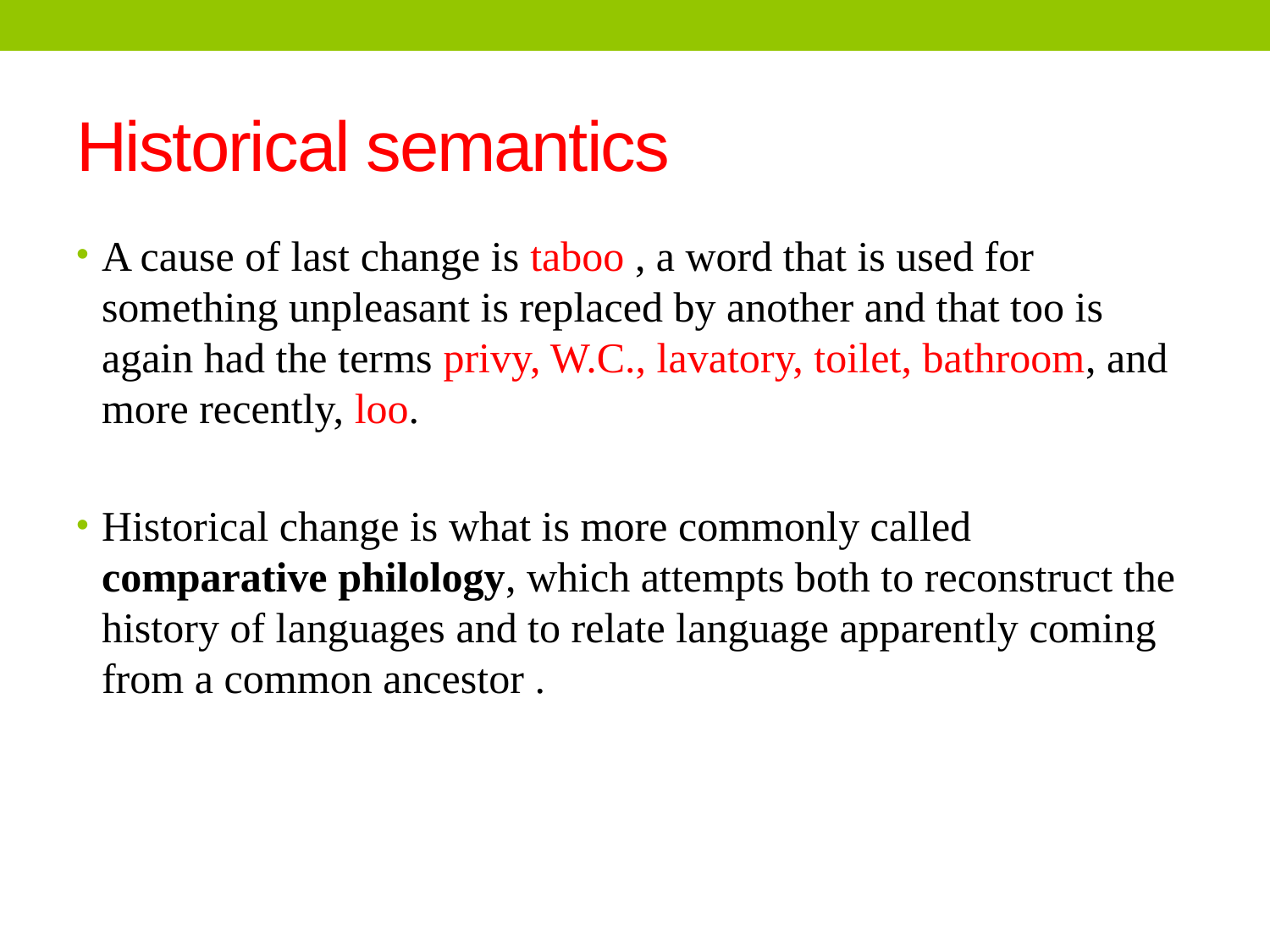

# Historical semantics
A cause of last change is taboo , a word that is used for something unpleasant is replaced by another and that too is again had the terms privy, W.C., lavatory, toilet, bathroom, and more recently, loo.

Historical change is what is more commonly called comparative philology, which attempts both to reconstruct the history of languages and to relate language apparently coming from a common ancestor .